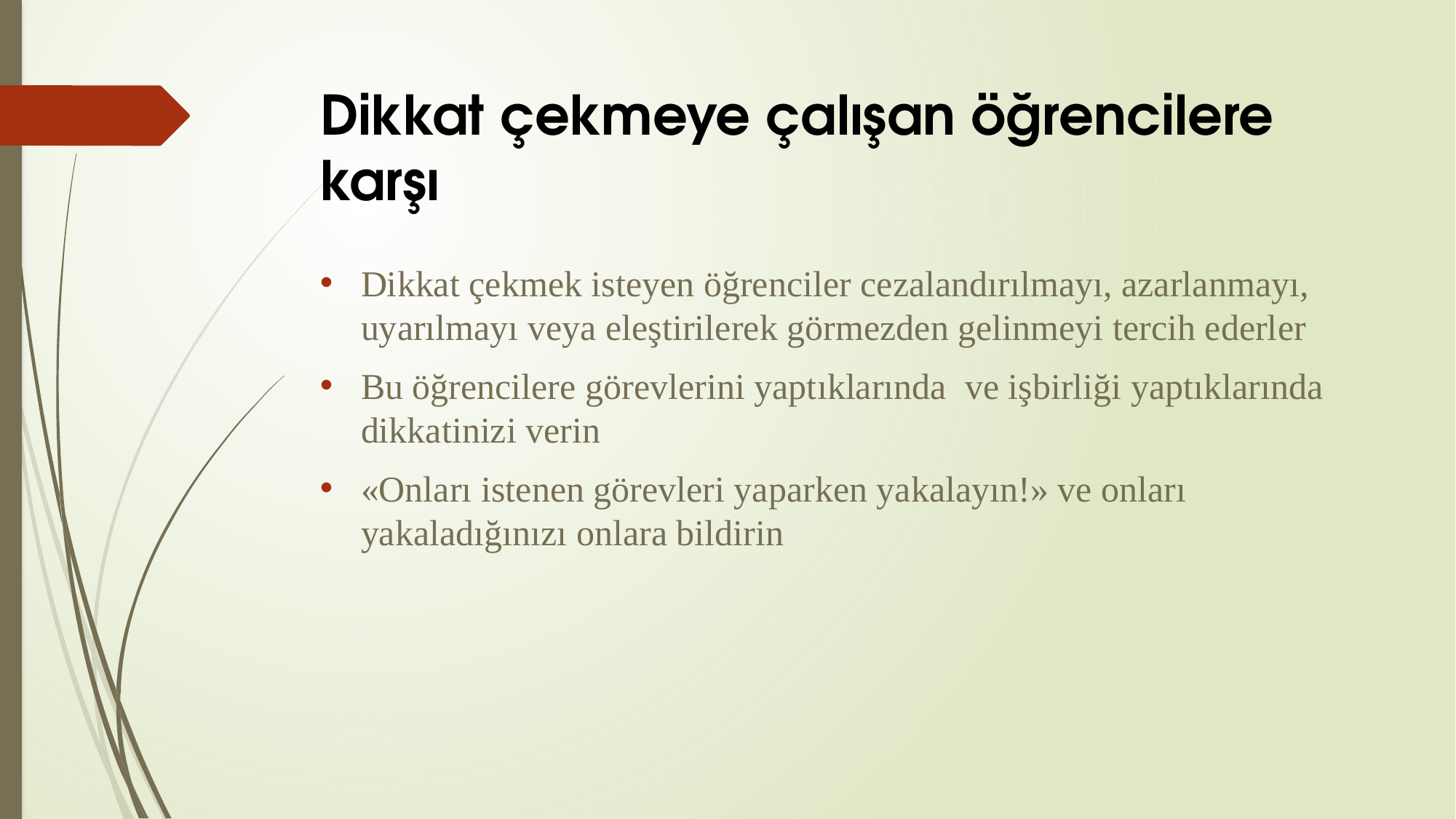

# Dikkat çekmeye çalışan öğrencilere karşı
Dikkat çekmek isteyen öğrenciler cezalandırılmayı, azarlanmayı, uyarılmayı veya eleştirilerek görmezden gelinmeyi tercih ederler
Bu öğrencilere görevlerini yaptıklarında  ve işbirliği yaptıklarında dikkatinizi verin
«Onları istenen görevleri yaparken yakalayın!» ve onları yakaladığınızı onlara bildirin